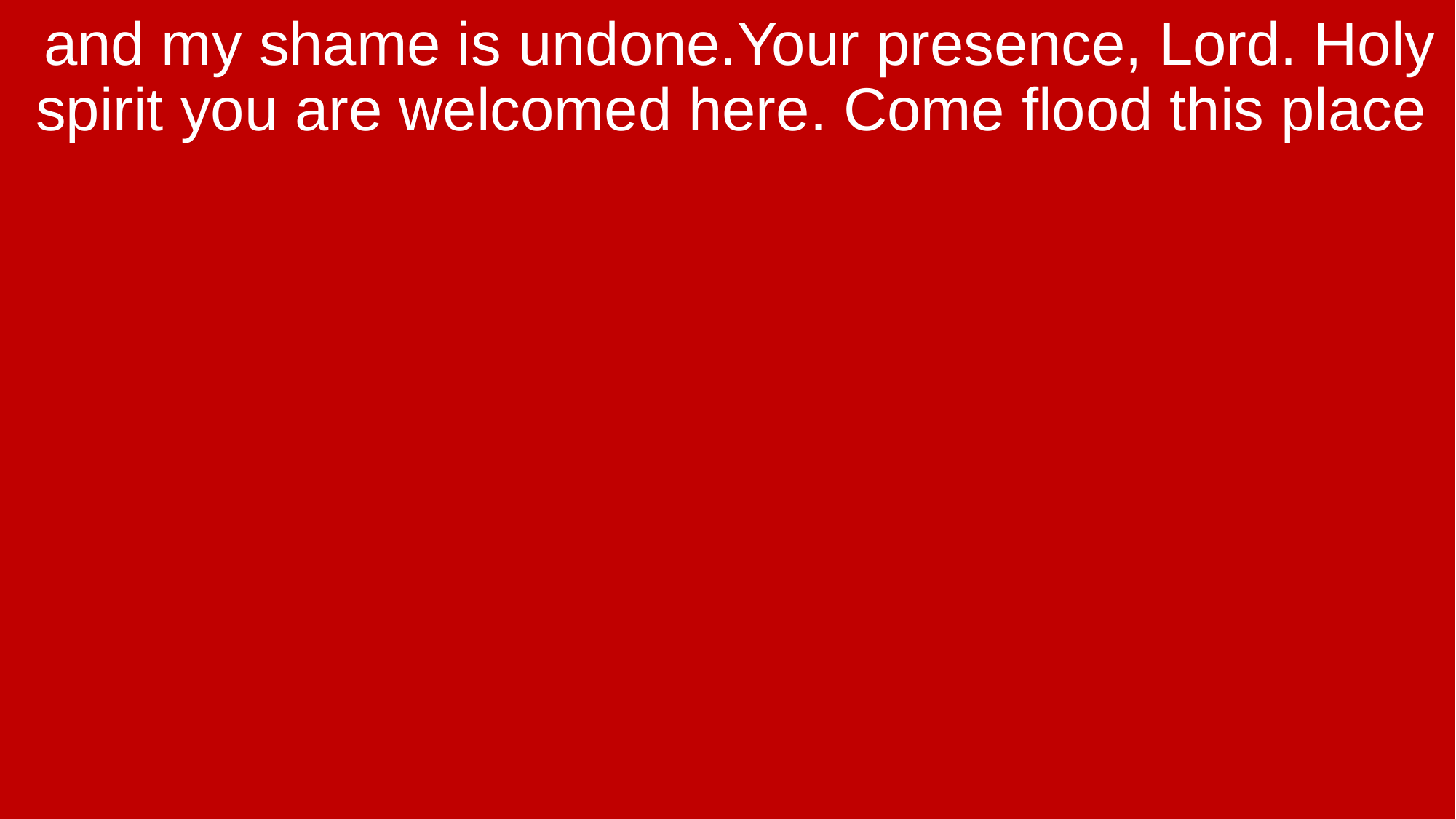

and my shame is undone.Your presence, Lord. Holy spirit you are welcomed here. Come flood this place